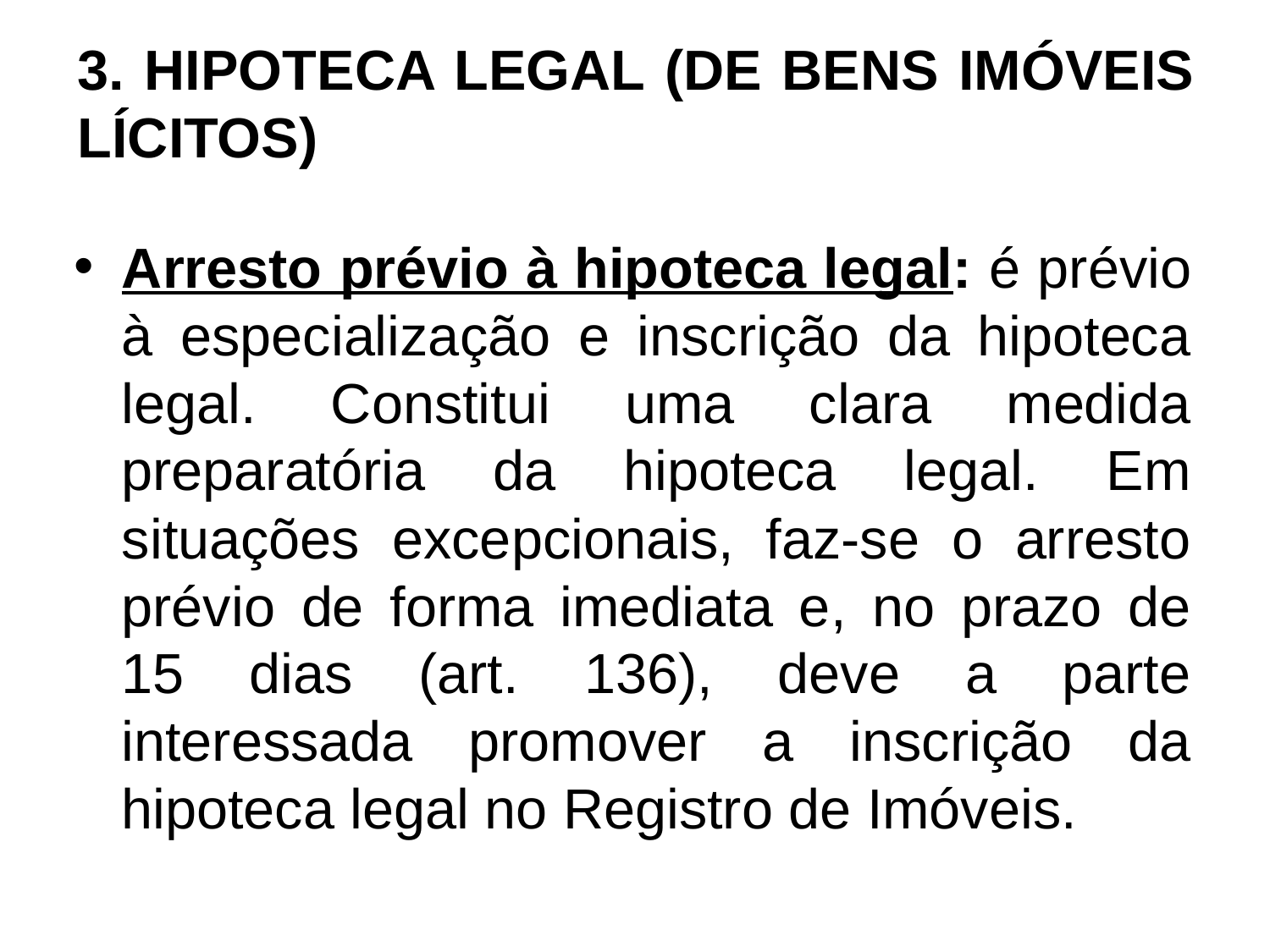

# 3. HIPOTECA LEGAL (DE BENS IMÓVEIS LÍCITOS)

Arresto prévio à hipoteca legal: é prévio à especialização e inscrição da hipoteca legal. Constitui uma clara medida preparatória da hipoteca legal. Em situações excepcionais, faz-se o arresto prévio de forma imediata e, no prazo de 15 dias (art. 136), deve a parte interessada promover a inscrição da hipoteca legal no Registro de Imóveis.